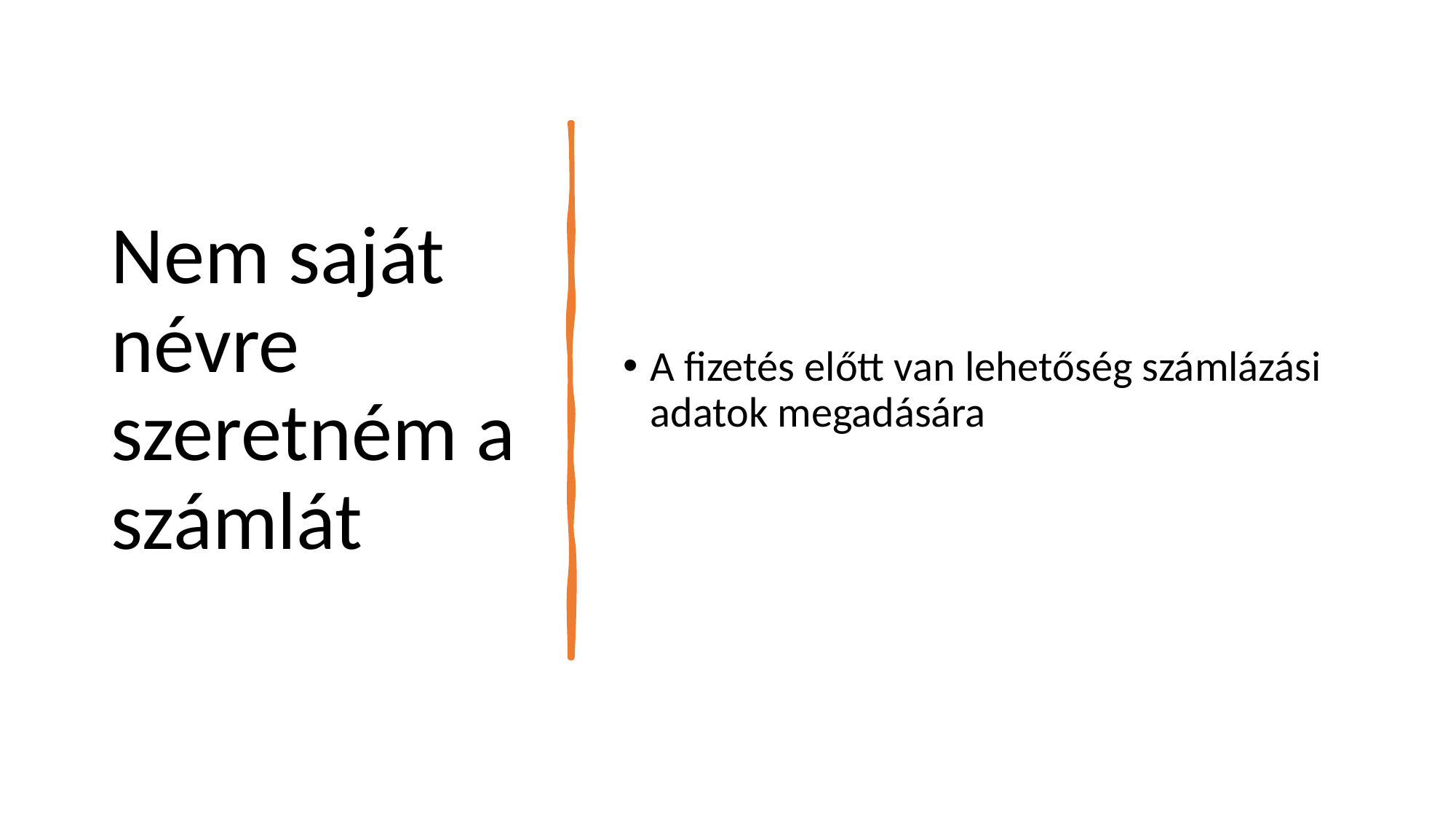

# Nem saját névre szeretném a számlát
A fizetés előtt van lehetőség számlázási adatok megadására